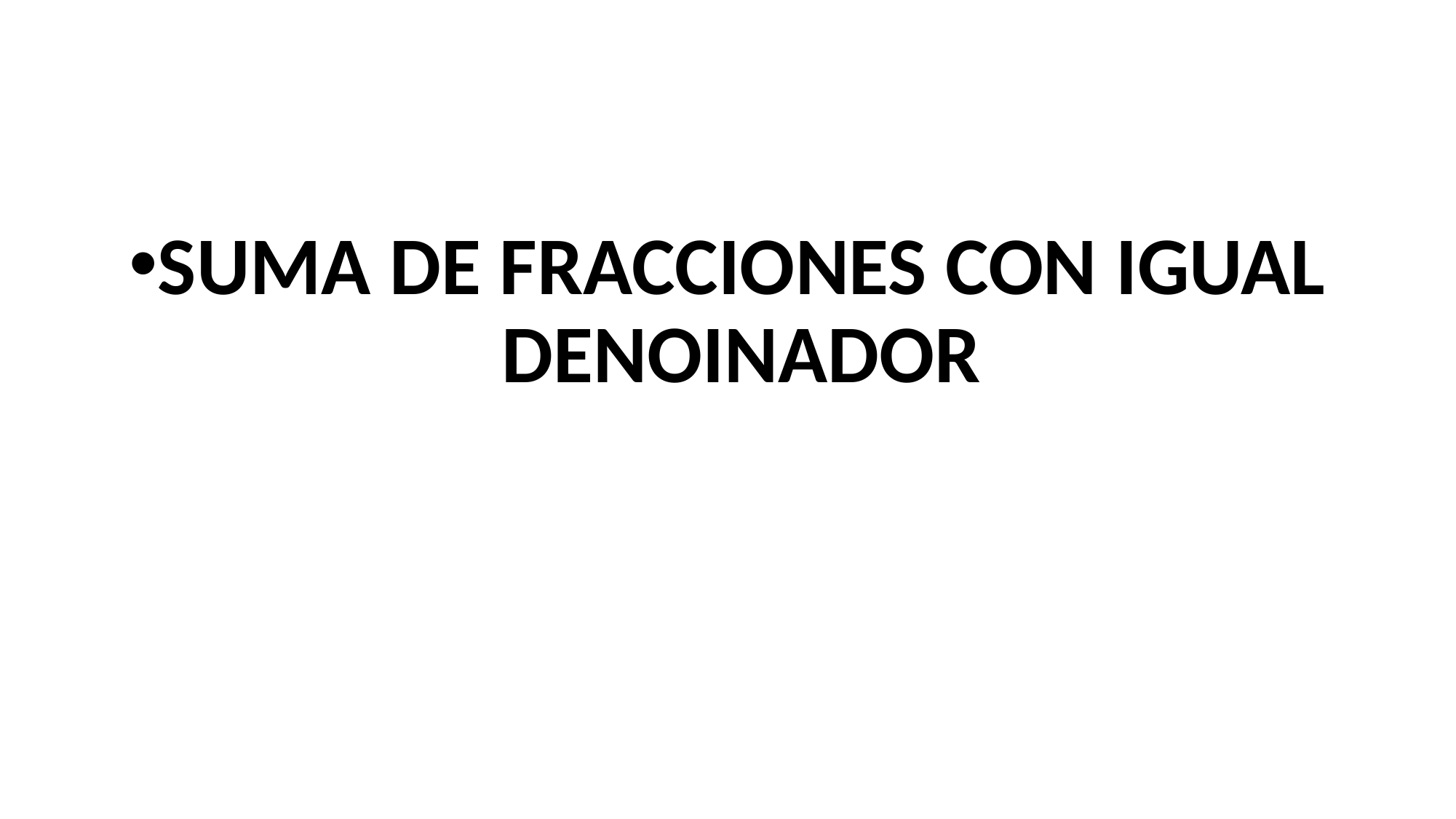

#
SUMA DE FRACCIONES CON IGUAL DENOINADOR